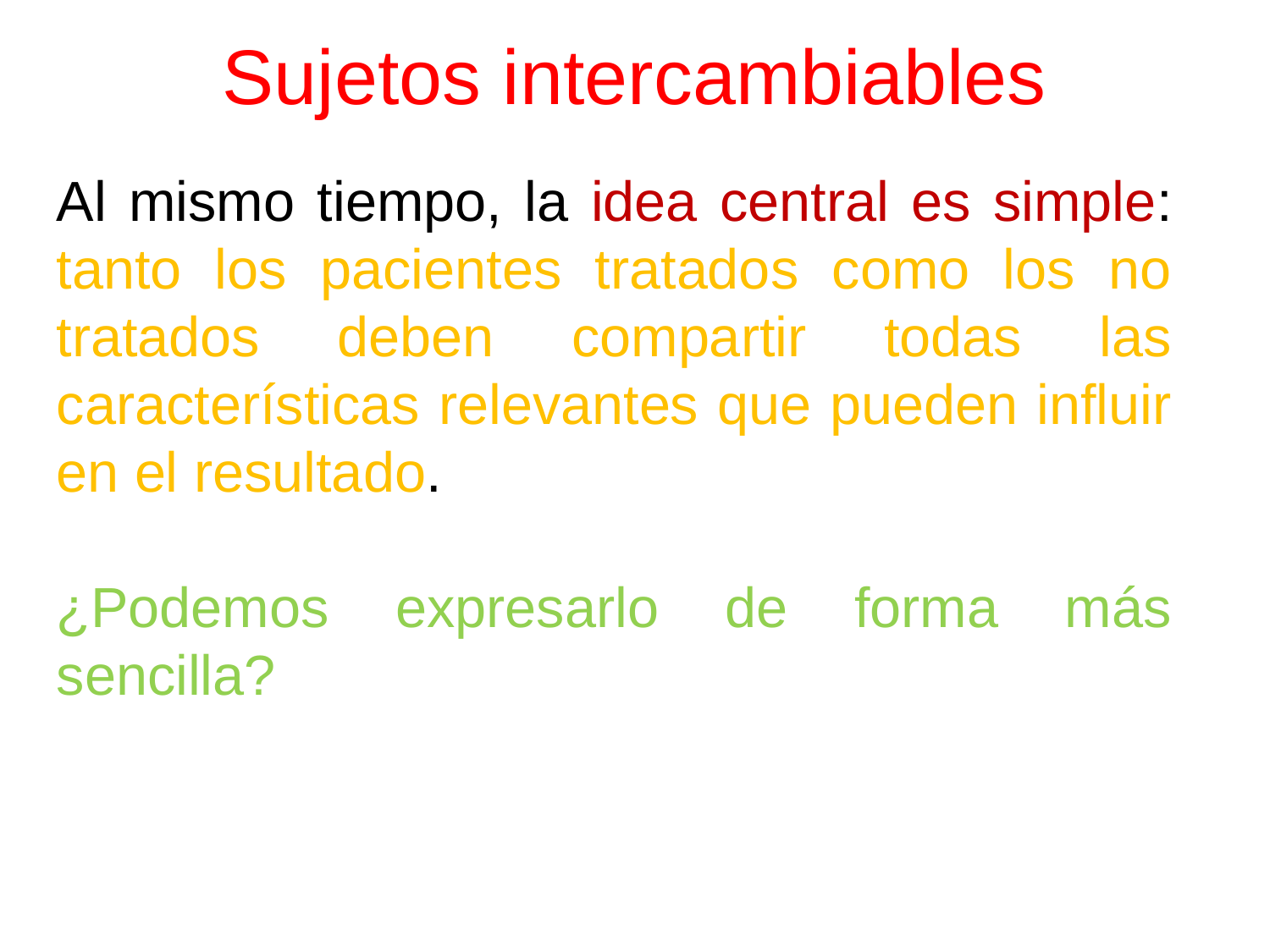

# Sujetos intercambiables
Al mismo tiempo, la idea central es simple: tanto los pacientes tratados como los no tratados deben compartir todas las características relevantes que pueden influir en el resultado.

¿Podemos expresarlo de forma más sencilla?